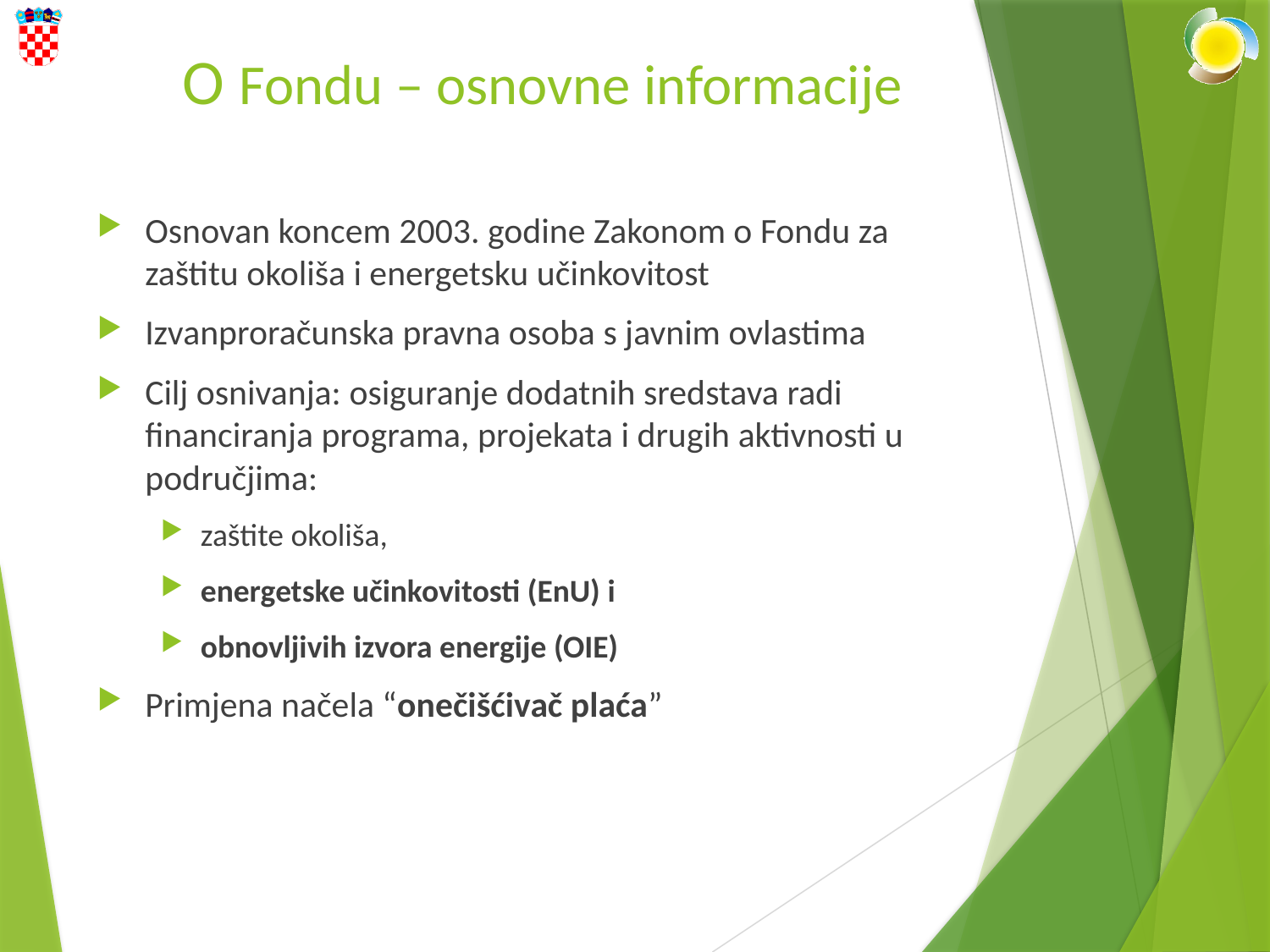

# O Fondu – osnovne informacije
Osnovan koncem 2003. godine Zakonom o Fondu za zaštitu okoliša i energetsku učinkovitost
Izvanproračunska pravna osoba s javnim ovlastima
Cilj osnivanja: osiguranje dodatnih sredstava radi financiranja programa, projekata i drugih aktivnosti u područjima:
zaštite okoliša,
energetske učinkovitosti (EnU) i
obnovljivih izvora energije (OIE)
Primjena načela “onečišćivač plaća”